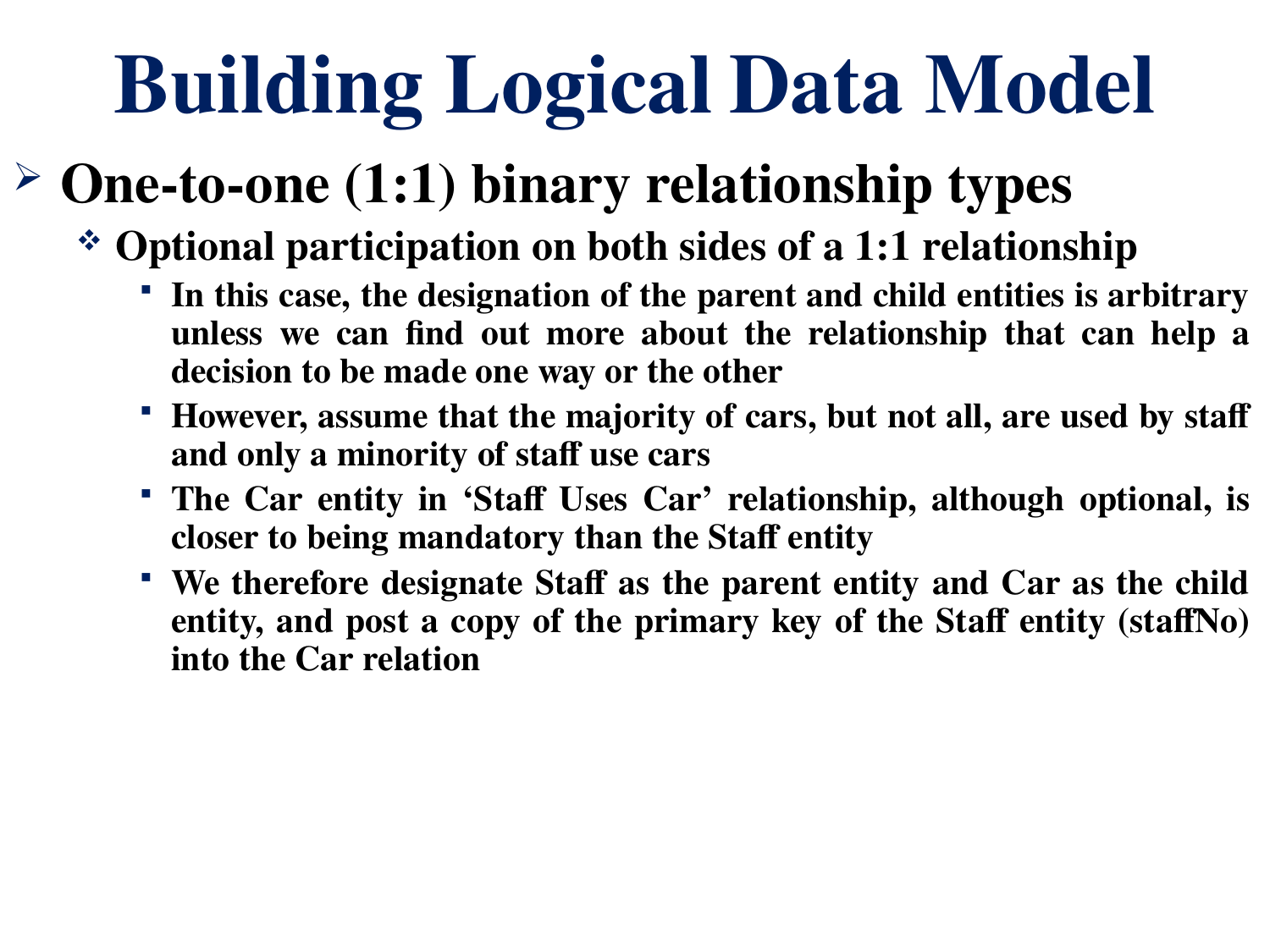

# Building Logical Data Model
One-to-one (1:1) binary relationship types
Optional participation on both sides of a 1:1 relationship
In this case, the designation of the parent and child entities is arbitrary unless we can find out more about the relationship that can help a decision to be made one way or the other
However, assume that the majority of cars, but not all, are used by staff and only a minority of staff use cars
The Car entity in ‘Staff Uses Car’ relationship, although optional, is closer to being mandatory than the Staff entity
We therefore designate Staff as the parent entity and Car as the child entity, and post a copy of the primary key of the Staff entity (staffNo) into the Car relation